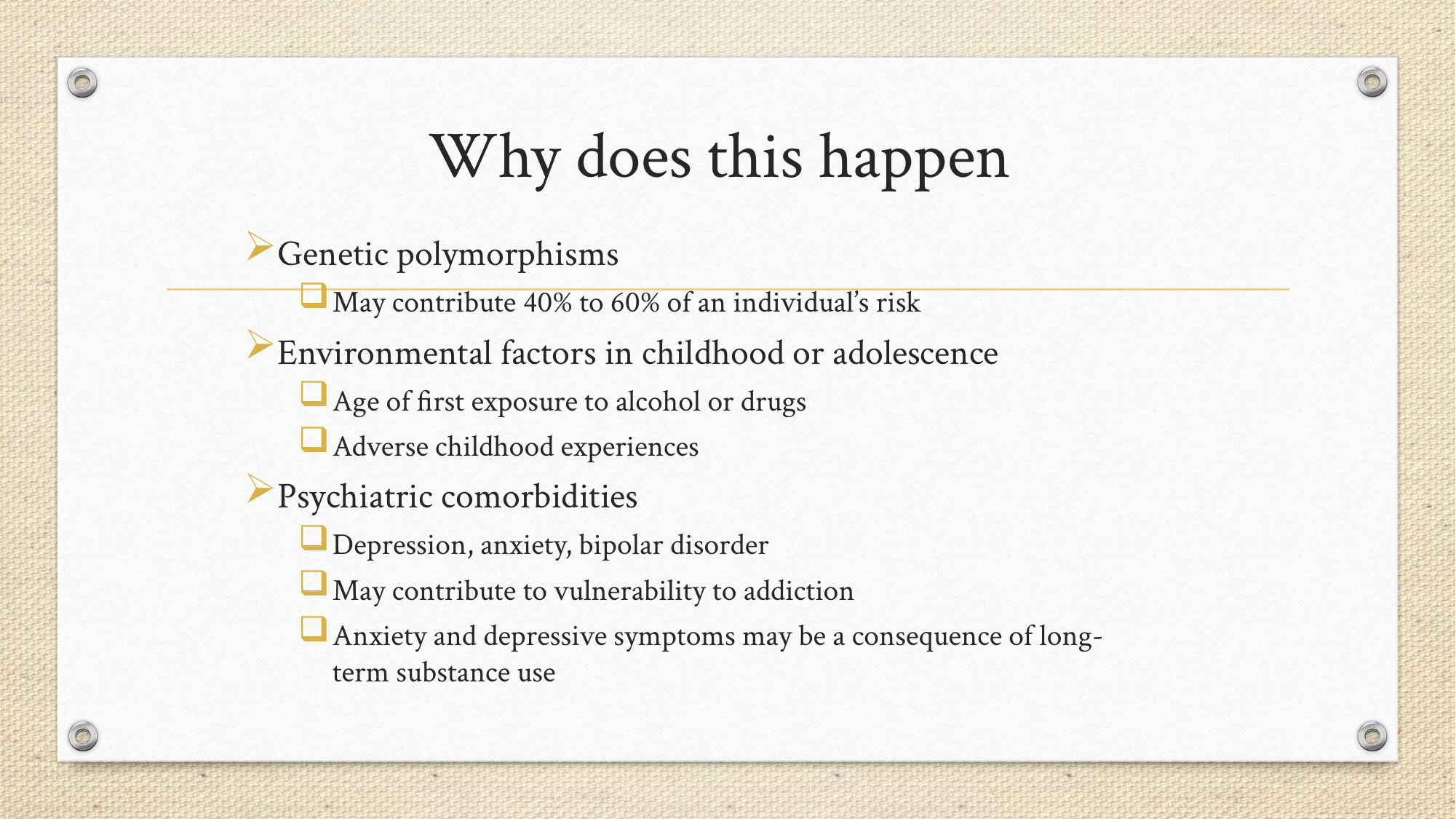

# Why does this happen
Genetic polymorphisms
May contribute 40% to 60% of an individual’s risk
Environmental factors in childhood or adolescence
Age of first exposure to alcohol or drugs
Adverse childhood experiences
Psychiatric comorbidities
Depression, anxiety, bipolar disorder
May contribute to vulnerability to addiction
Anxiety and depressive symptoms may be a consequence of long-term substance use